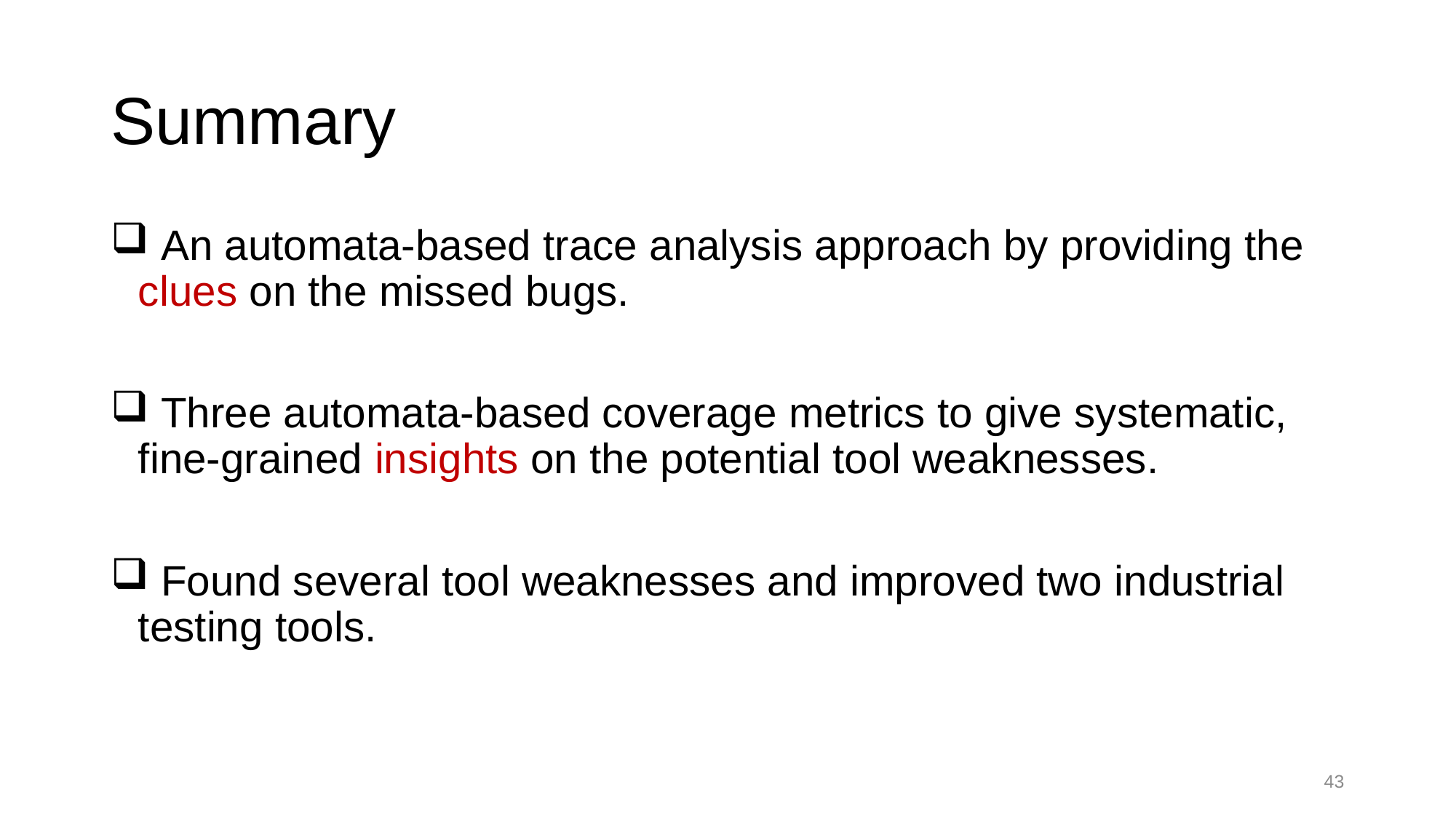

# Summary
 An automata-based trace analysis approach by providing the clues on the missed bugs.

 Three automata-based coverage metrics to give systematic, fine-grained insights on the potential tool weaknesses.

 Found several tool weaknesses and improved two industrial testing tools.
43